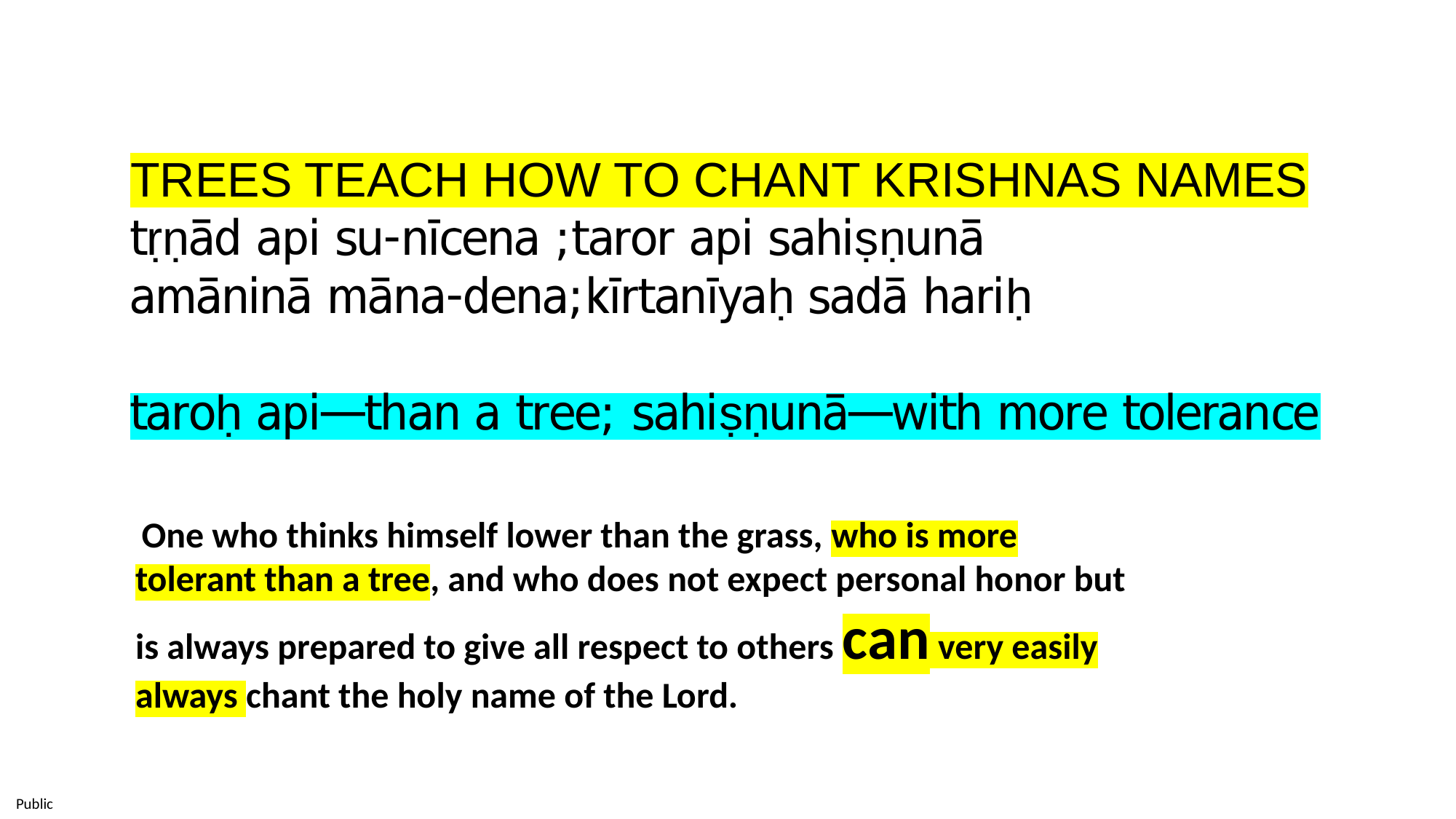

TREES TEACH HOW TO CHANT KRISHNAS NAMES
tṛṇād api su-nīcena ;taror api sahiṣṇunā
amāninā māna-dena;kīrtanīyaḥ sadā hariḥ

taroḥ api—than a tree; sahiṣṇunā—with more tolerance

 One who thinks himself lower than the grass, who is more tolerant than a tree, and who does not expect personal honor but is always prepared to give all respect to others can very easily always chant the holy name of the Lord.